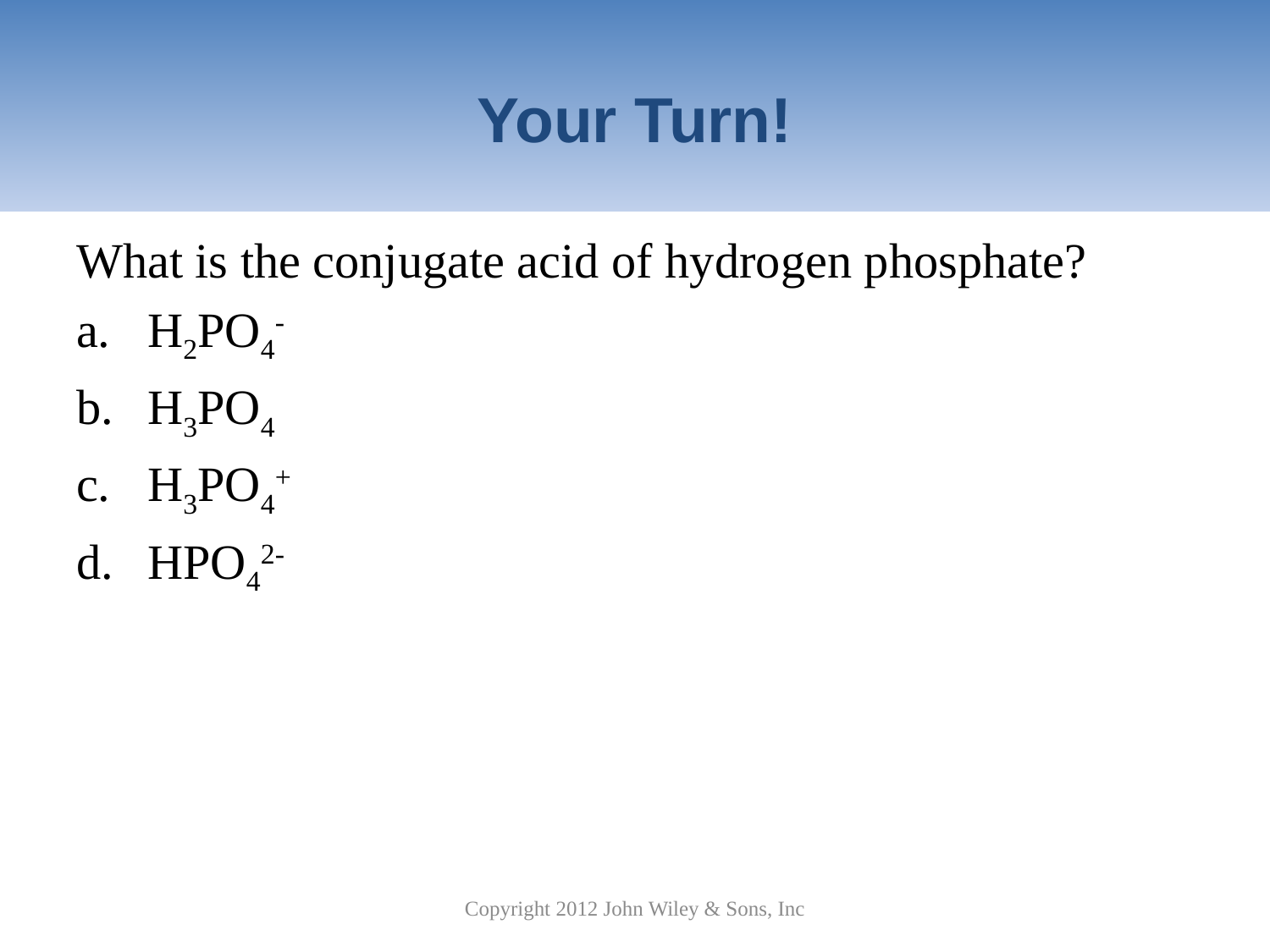

# Your Turn!
What is the conjugate acid of hydrogen phosphate?
H2PO4-
H3PO4
H3PO4+
HPO42-
Copyright 2012 John Wiley & Sons, Inc